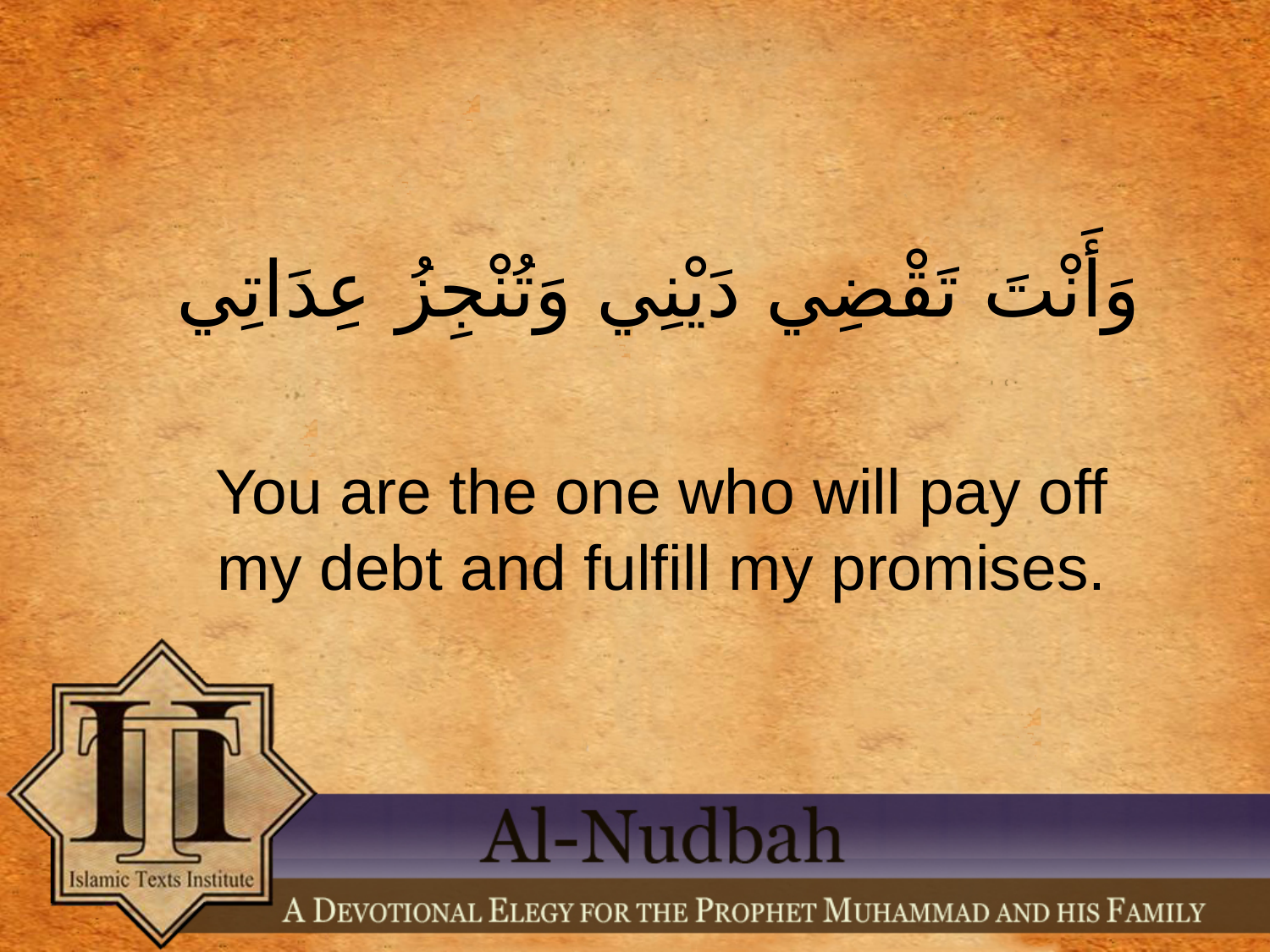

وَأَنْتَ تَقْضِي دَيْنِي وَتُنْجِزُ عِدَاتِي
You are the one who will pay off my debt and fulfill my promises.